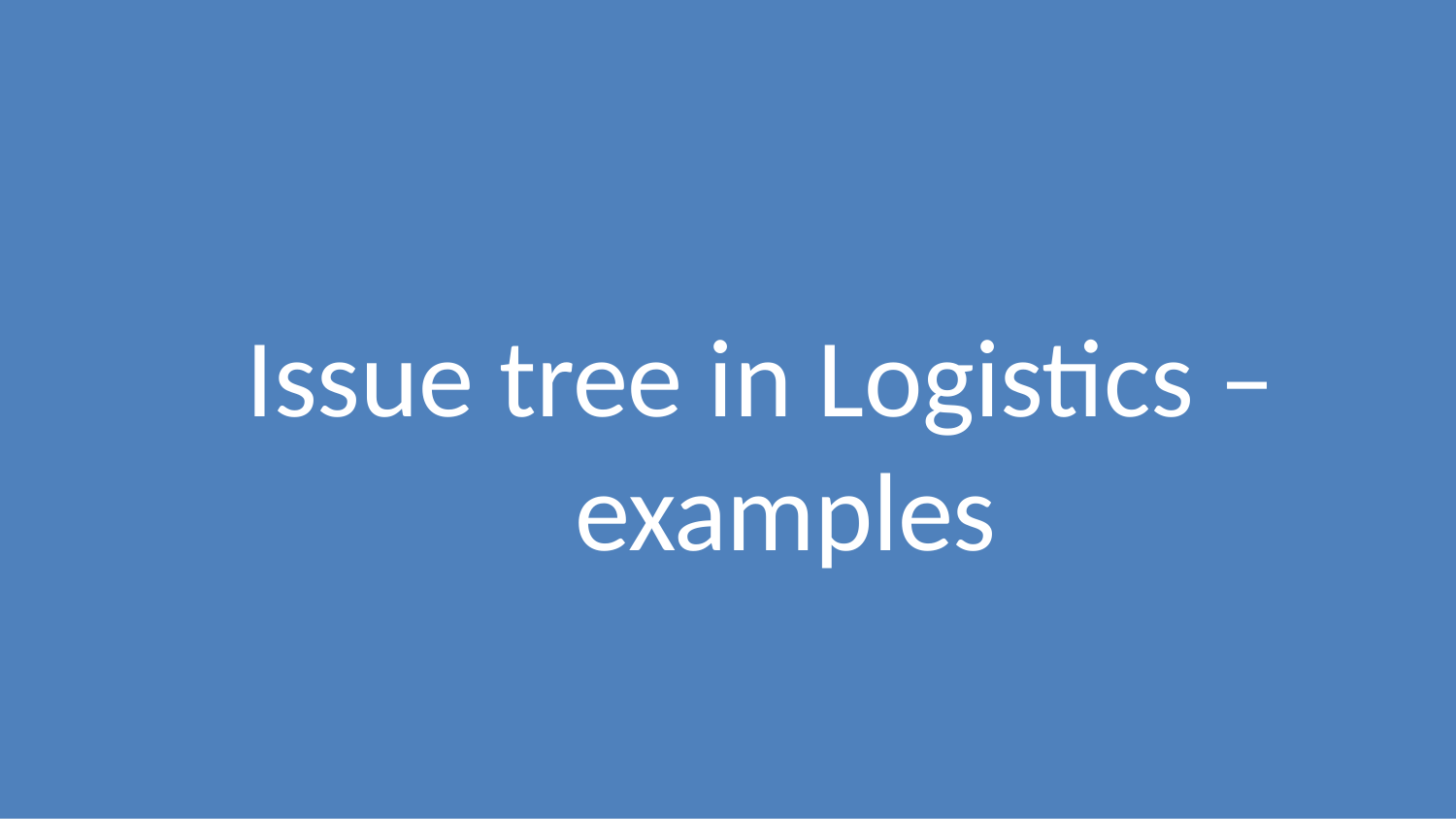

# Issue tree in Logistics –  examples